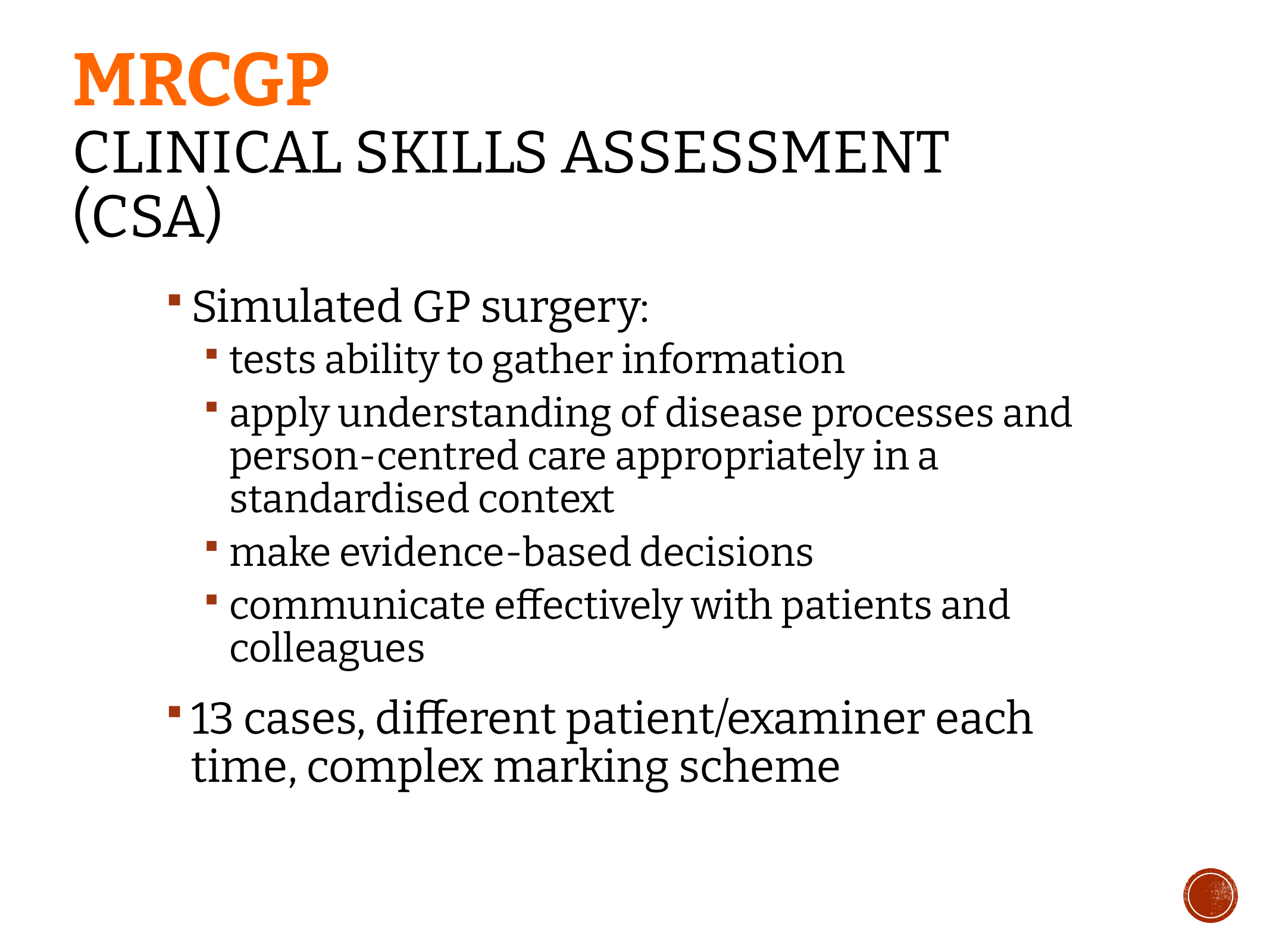

# MRCGP clinical skills assessment (CSA)
Simulated GP surgery:
tests ability to gather information
apply understanding of disease processes and person-centred care appropriately in a standardised context
make evidence-based decisions
communicate effectively with patients and colleagues
13 cases, different patient/examiner each time, complex marking scheme